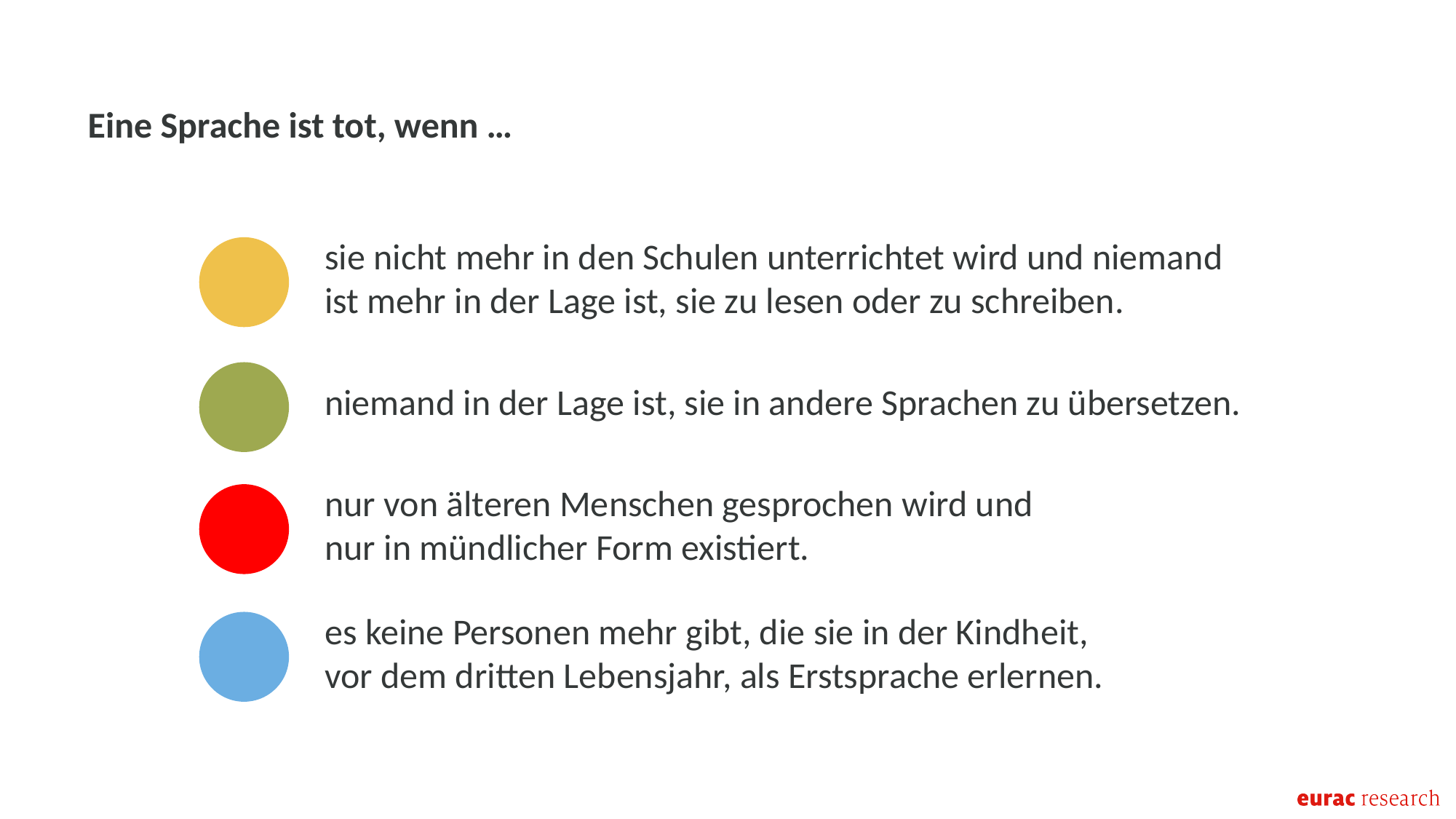

Eine Sprache ist tot, wenn …
sie nicht mehr in den Schulen unterrichtet wird und niemand ist mehr in der Lage ist, sie zu lesen oder zu schreiben.

niemand in der Lage ist, sie in andere Sprachen zu übersetzen.
nur von älteren Menschen gesprochen wird und nur in mündlicher Form existiert.

es keine Personen mehr gibt, die sie in der Kindheit, vor dem dritten Lebensjahr, als Erstsprache erlernen.